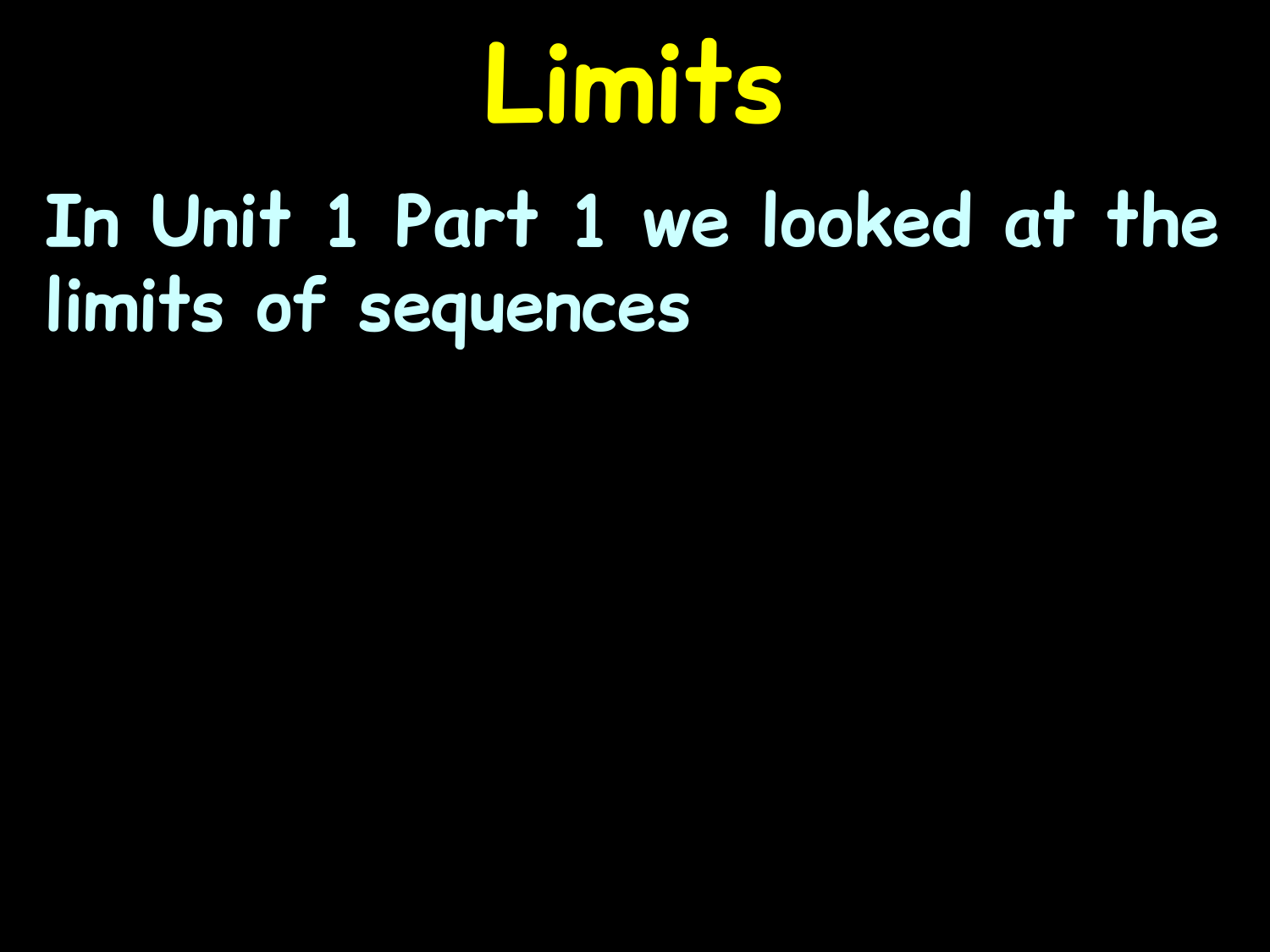

# Limits
In Unit 1 Part 1 we looked at the limits of sequences